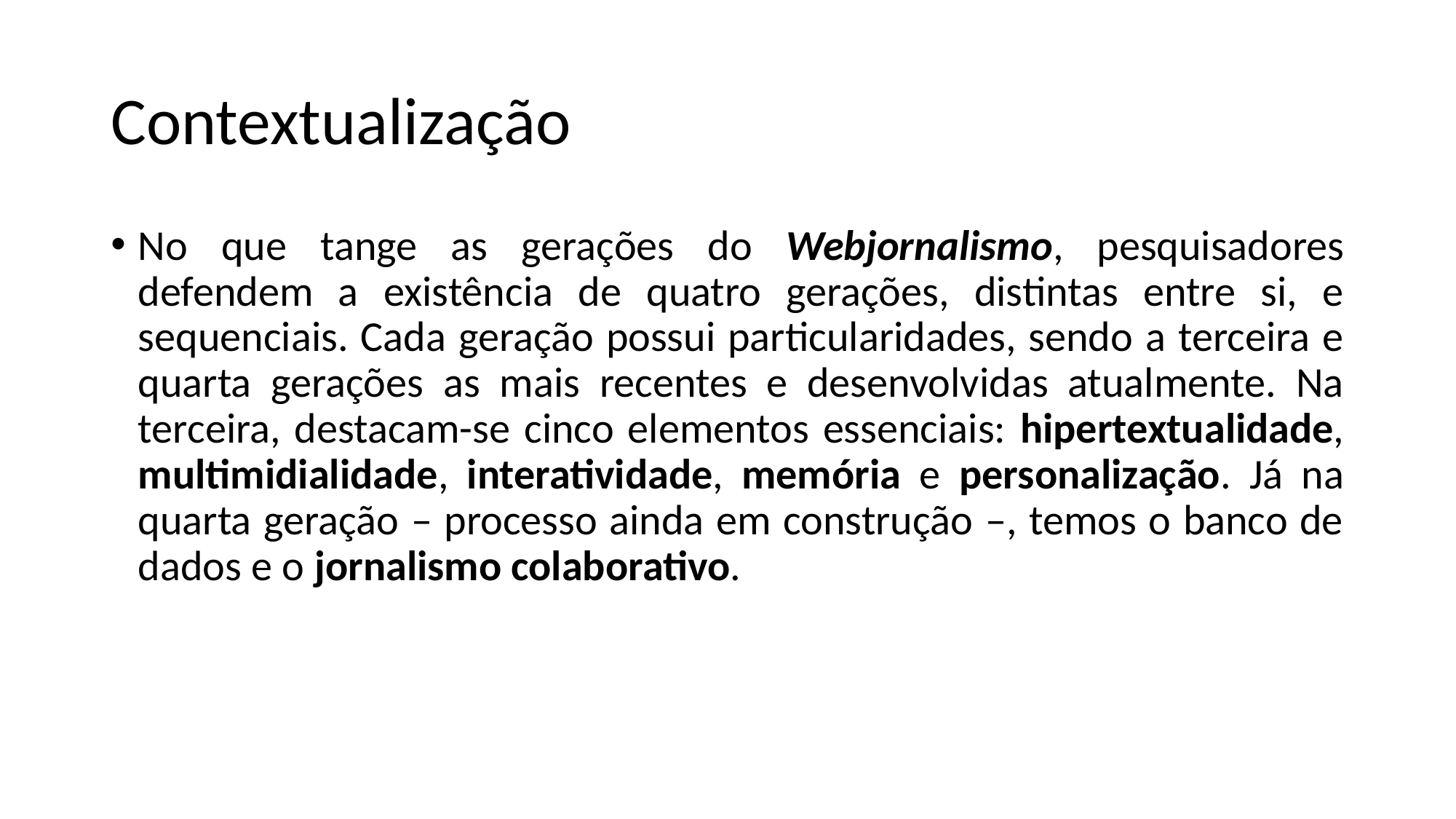

# Contextualização
No que tange as gerações do Webjornalismo, pesquisadores defendem a existência de quatro gerações, distintas entre si, e sequenciais. Cada geração possui particularidades, sendo a terceira e quarta gerações as mais recentes e desenvolvidas atualmente. Na terceira, destacam-se cinco elementos essenciais: hipertextualidade, multimidialidade, interatividade, memória e personalização. Já na quarta geração – processo ainda em construção –, temos o banco de dados e o jornalismo colaborativo.